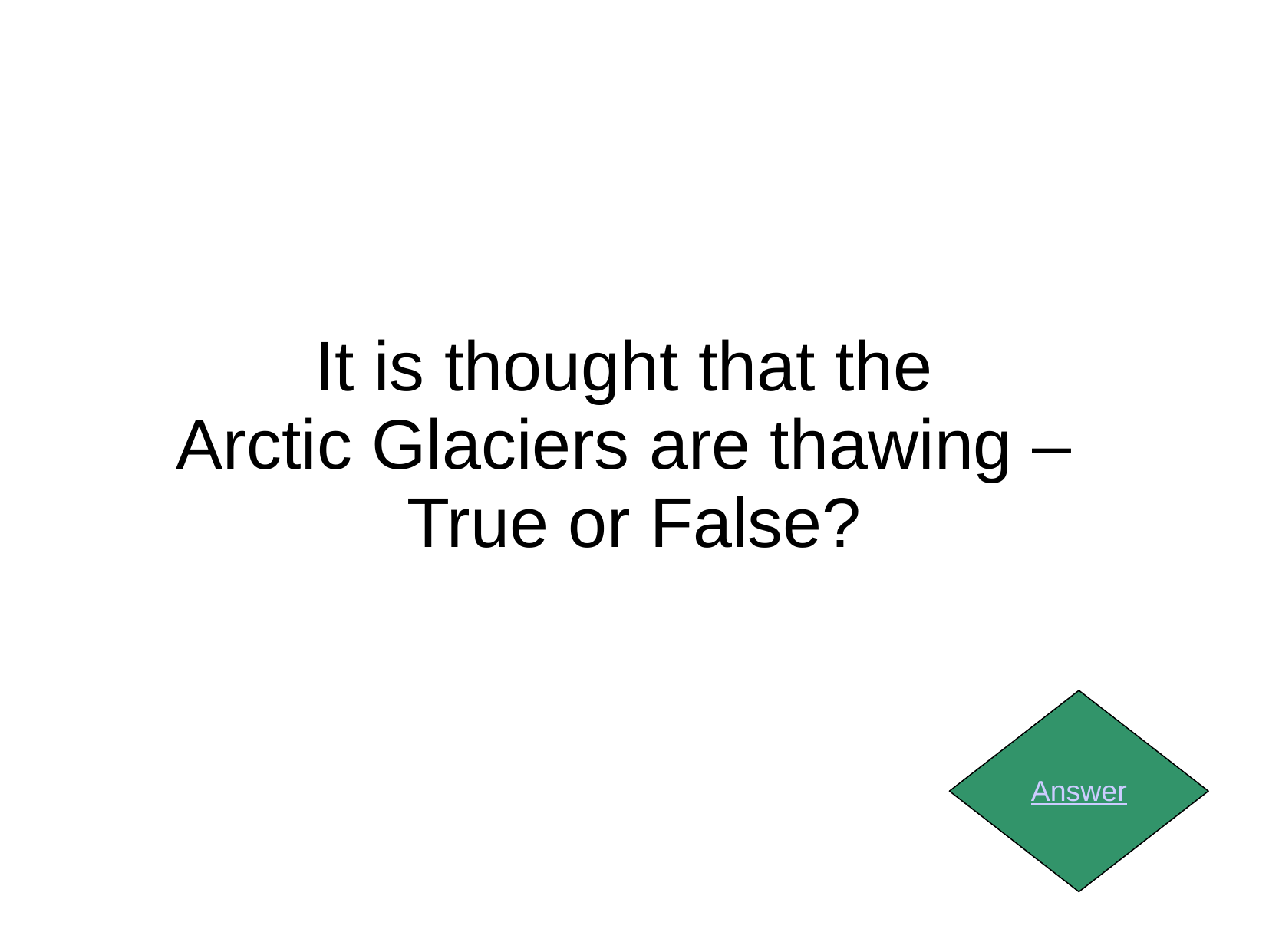

It is thought that the
Arctic Glaciers are thawing –
True or False?
Answer